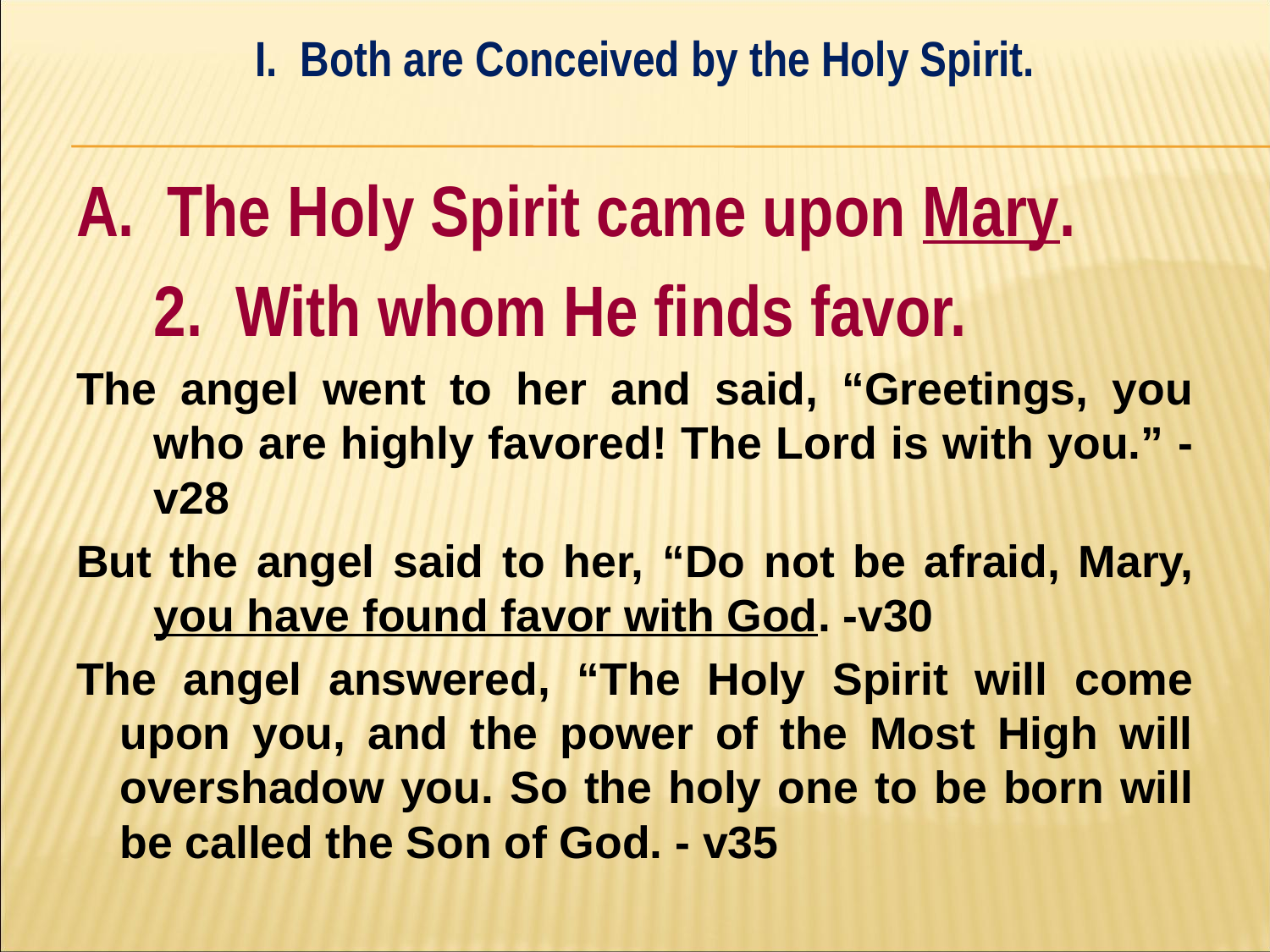

I.  Both are Conceived by the Holy Spirit.
#
A.  The Holy Spirit came upon Mary.
	2.  With whom He finds favor.
The angel went to her and said, “Greetings, you who are highly favored! The Lord is with you.” - v28
But the angel said to her, “Do not be afraid, Mary, you have found favor with God. -v30
The angel answered, “The Holy Spirit will come upon you, and the power of the Most High will overshadow you. So the holy one to be born will be called the Son of God. - v35